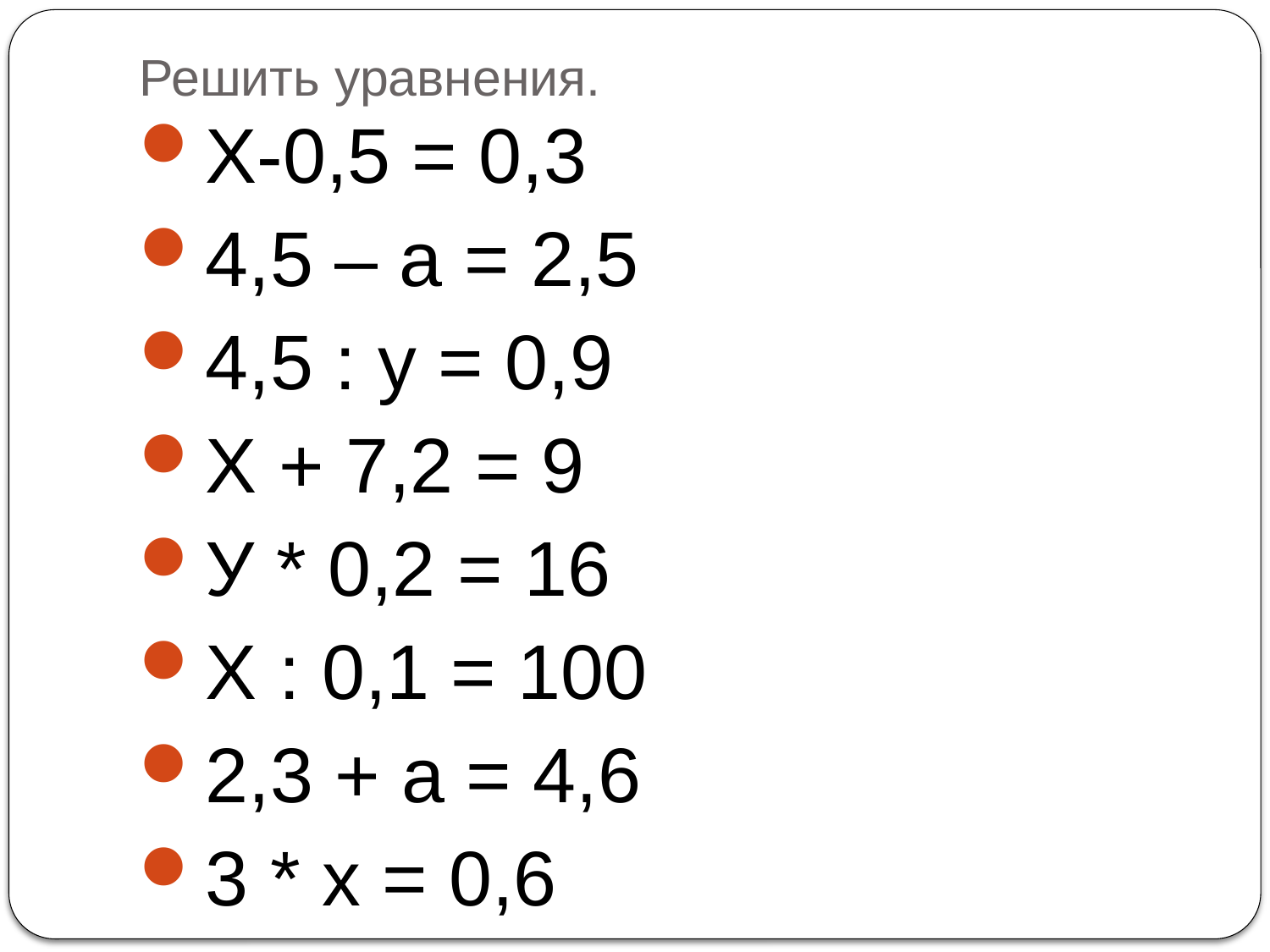

# Решить уравнения.
Х-0,5 = 0,3
4,5 – а = 2,5
4,5 : у = 0,9
Х + 7,2 = 9
У * 0,2 = 16
Х : 0,1 = 100
2,3 + а = 4,6
3 * х = 0,6